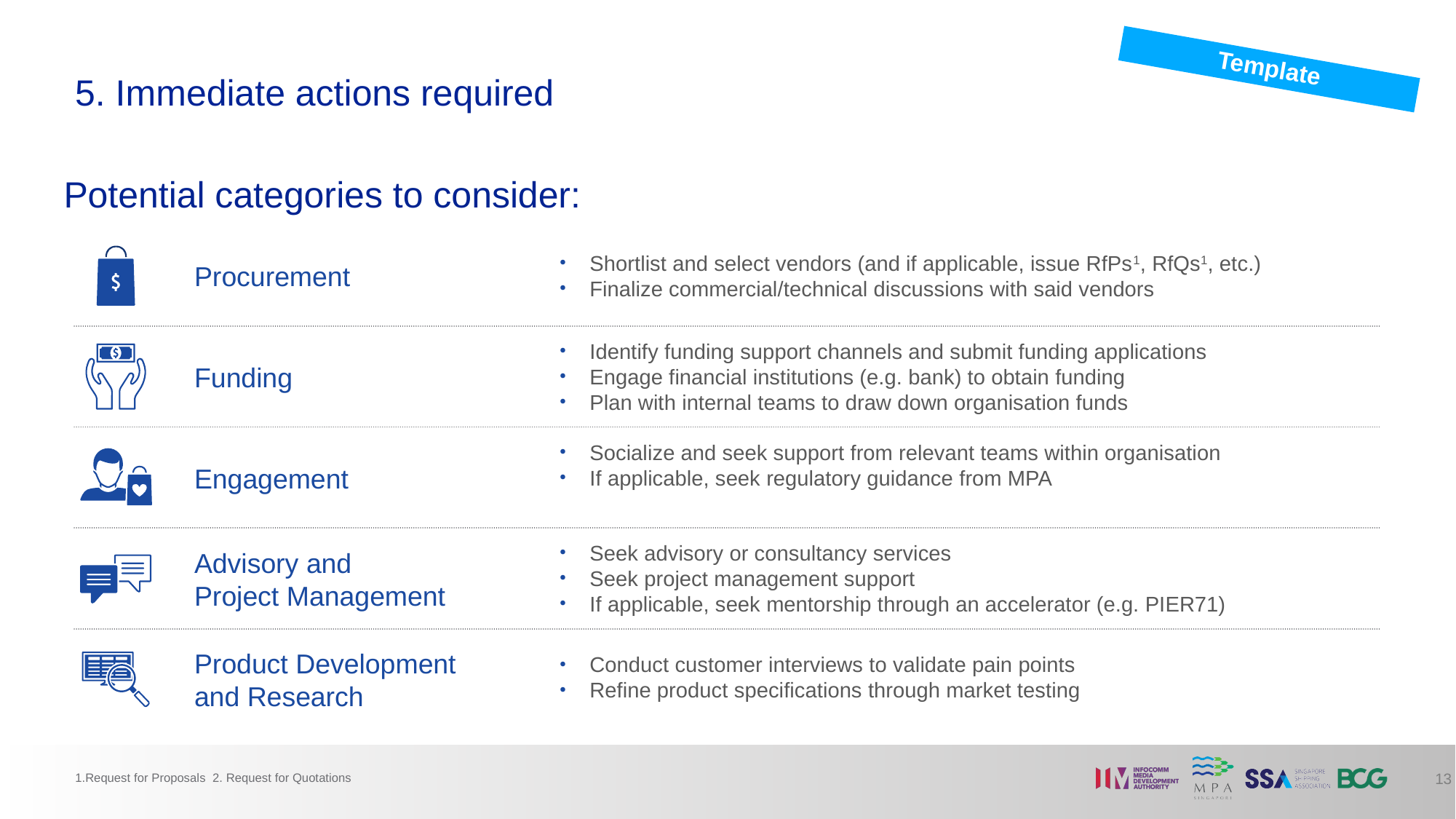

Template
# 5. Immediate actions required
Potential categories to consider:

Procurement
Shortlist and select vendors (and if applicable, issue RfPs1, RfQs1, etc.)
Finalize commercial/technical discussions with said vendors

Funding
Identify funding support channels and submit funding applications
Engage financial institutions (e.g. bank) to obtain funding
Plan with internal teams to draw down organisation funds

Engagement
Socialize and seek support from relevant teams within organisation
If applicable, seek regulatory guidance from MPA

Advisory and
Project Management
Seek advisory or consultancy services
Seek project management support
If applicable, seek mentorship through an accelerator (e.g. PIER71)

Product Development
and Research
Conduct customer interviews to validate pain points
Refine product specifications through market testing
1.Request for Proposals  2. Request for Quotations